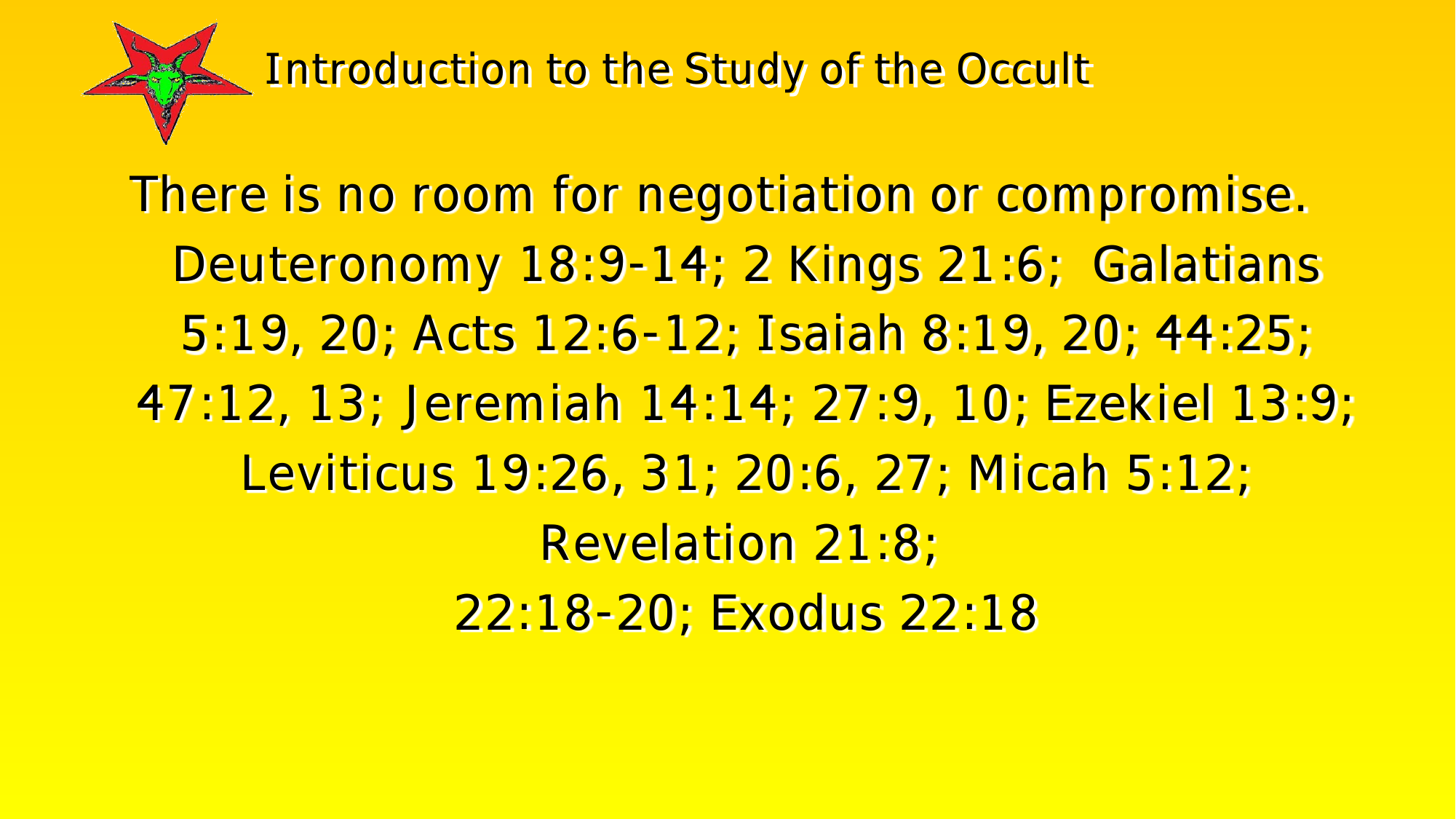

There is no room for negotiation or compromise.
Deuteronomy 18:9-14; 2 Kings 21:6;  Galatians 5:19, 20; Acts 12:6-12; Isaiah 8:19, 20; 44:25; 47:12, 13; Jeremiah 14:14; 27:9, 10; Ezekiel 13:9; Leviticus 19:26, 31; 20:6, 27; Micah 5:12; Revelation 21:8;
22:18-20; Exodus 22:18